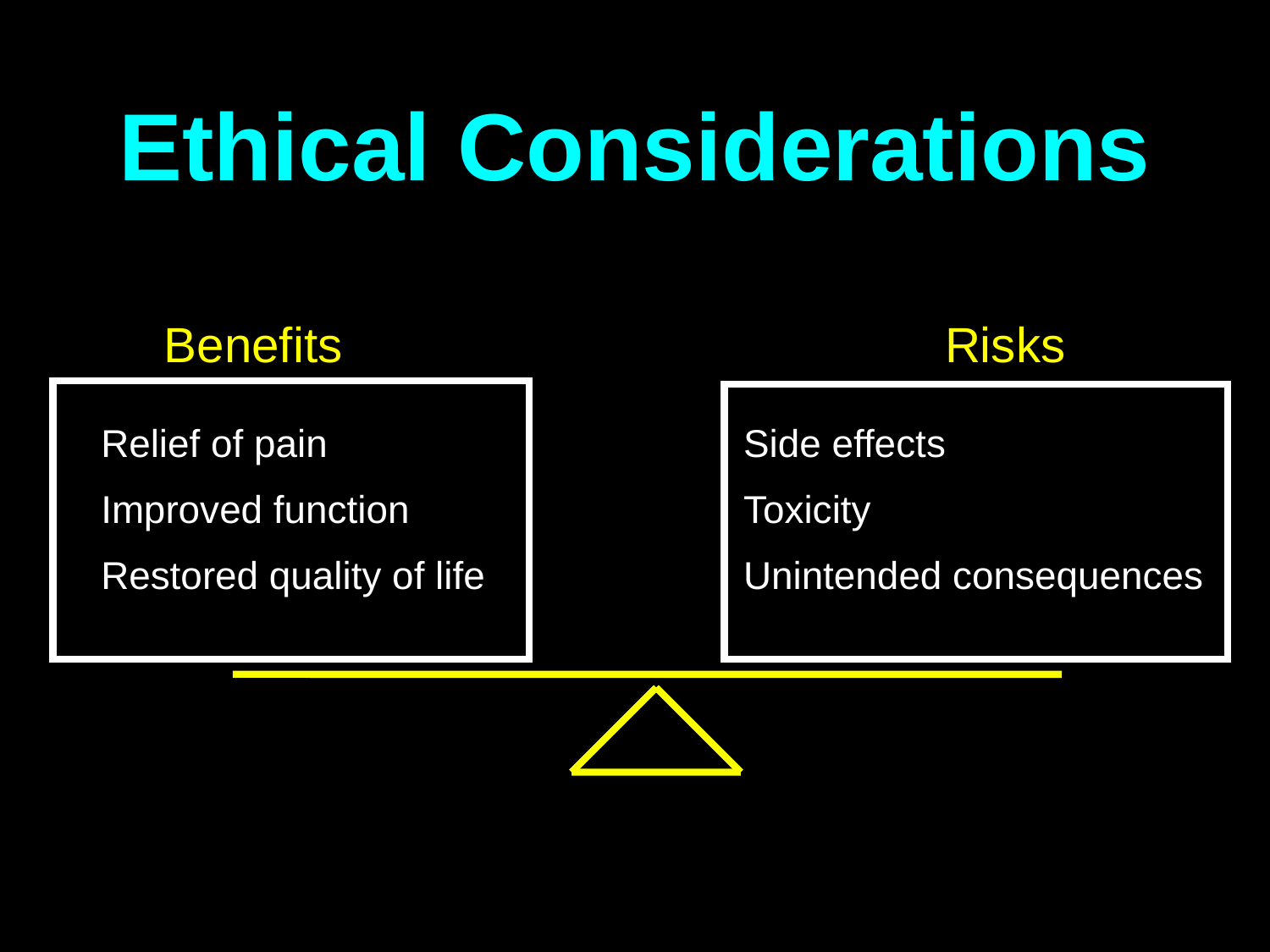

# Ethical Considerations
Benefits
Risks

  Relief of pain
  Improved function
  Restored quality of life
   Side effects
   Toxicity
   Unintended consequences